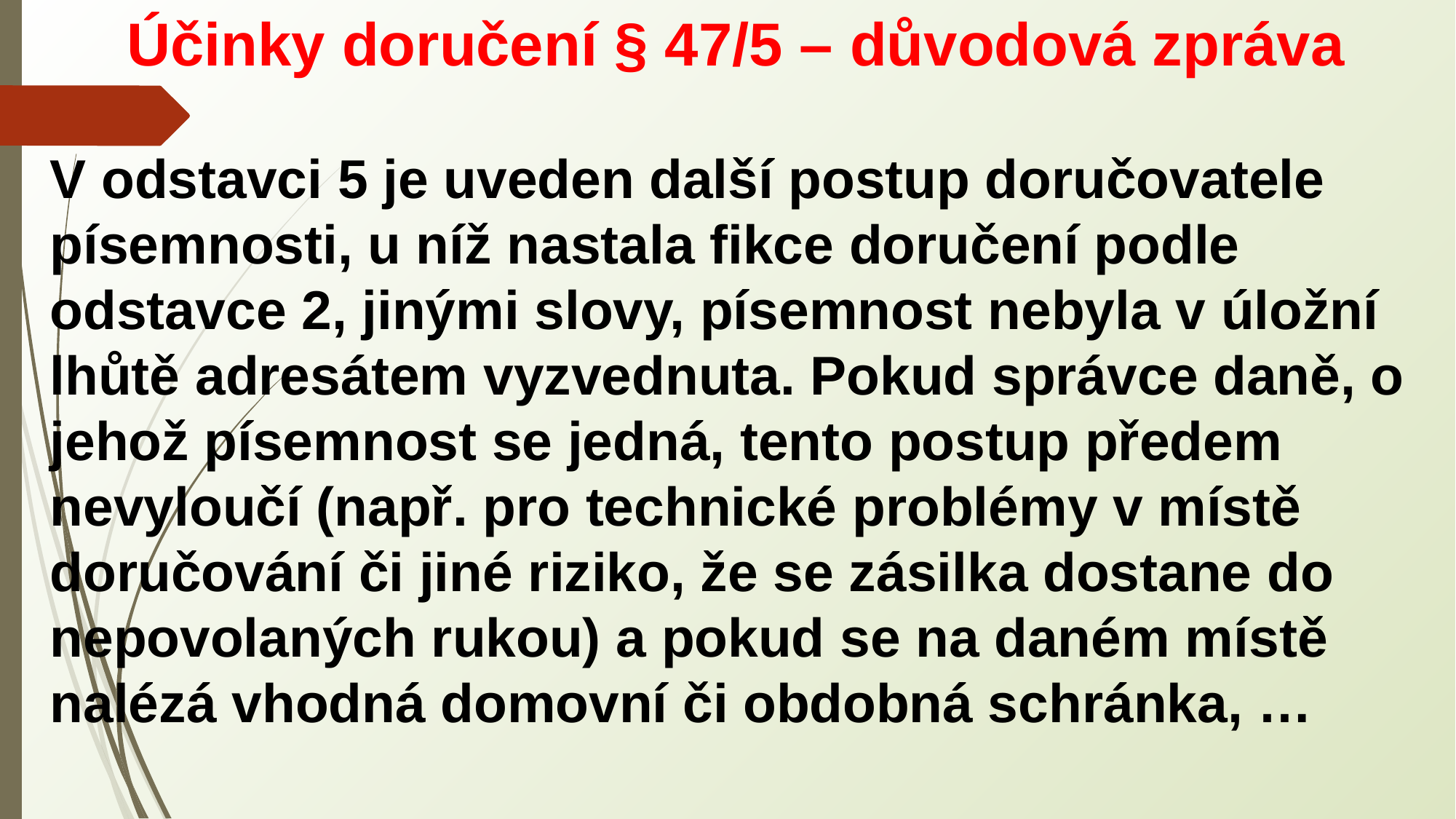

Účinky doručení § 47/5 – důvodová zpráva

V odstavci 5 je uveden další postup doručovatele písemnosti, u níž nastala fikce doručení podle odstavce 2, jinými slovy, písemnost nebyla v úložní lhůtě adresátem vyzvednuta. Pokud správce daně, o jehož písemnost se jedná, tento postup předem nevyloučí (např. pro technické problémy v místě doručování či jiné riziko, že se zásilka dostane do nepovolaných rukou) a pokud se na daném místě nalézá vhodná domovní či obdobná schránka, …